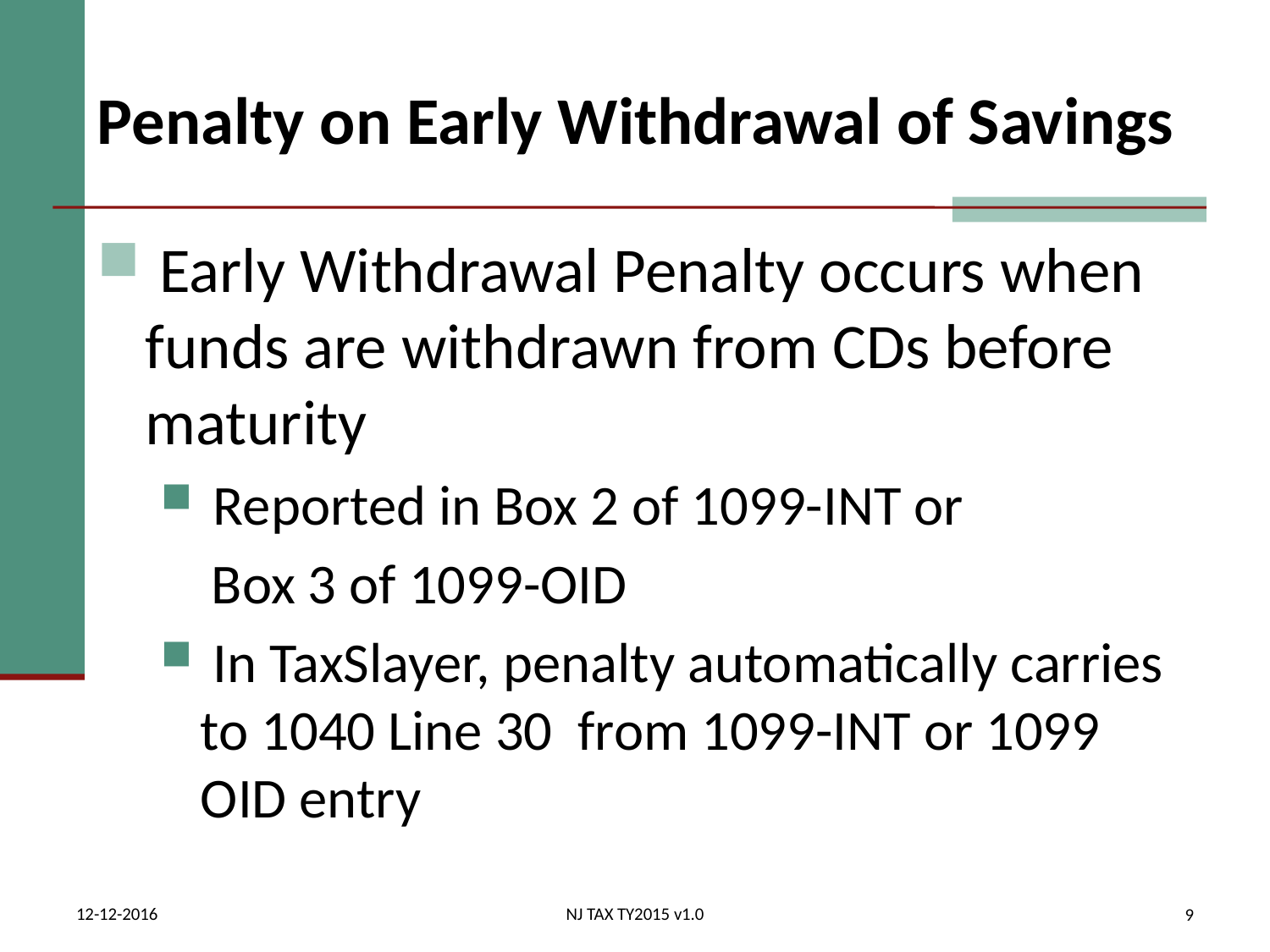

# Penalty on Early Withdrawal of Savings
 Early Withdrawal Penalty occurs when funds are withdrawn from CDs before maturity
 Reported in Box 2 of 1099-INT or
    Box 3 of 1099-OID
 In TaxSlayer, penalty automatically carries to 1040 Line 30  from 1099-INT or 1099 OID entry

12-12-2016
NJ TAX TY2015 v1.0
9